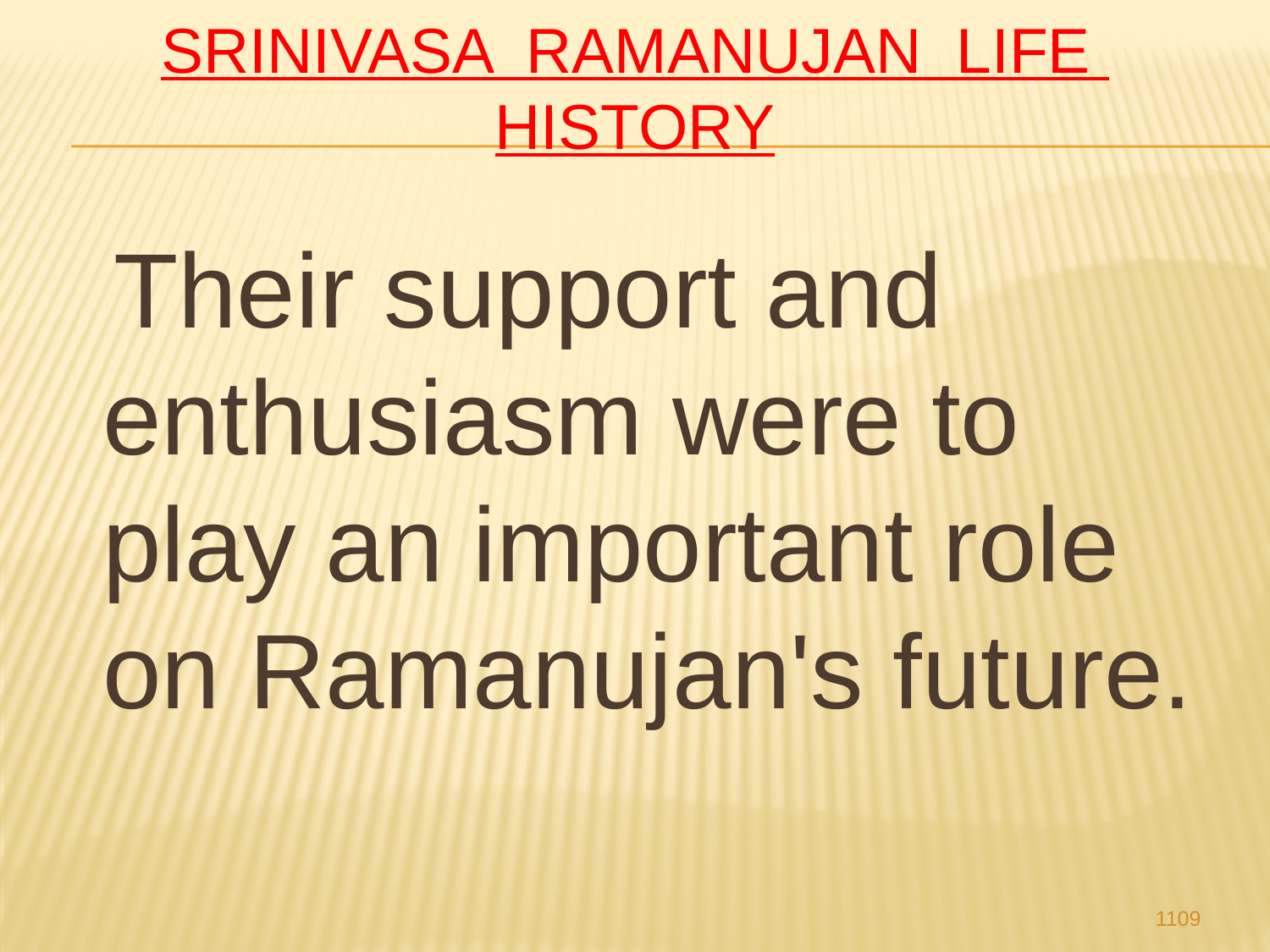

# Srinivasa  Ramanujan  life  history
  Their support and enthusiasm were to play an important role on Ramanujan's future.

1109